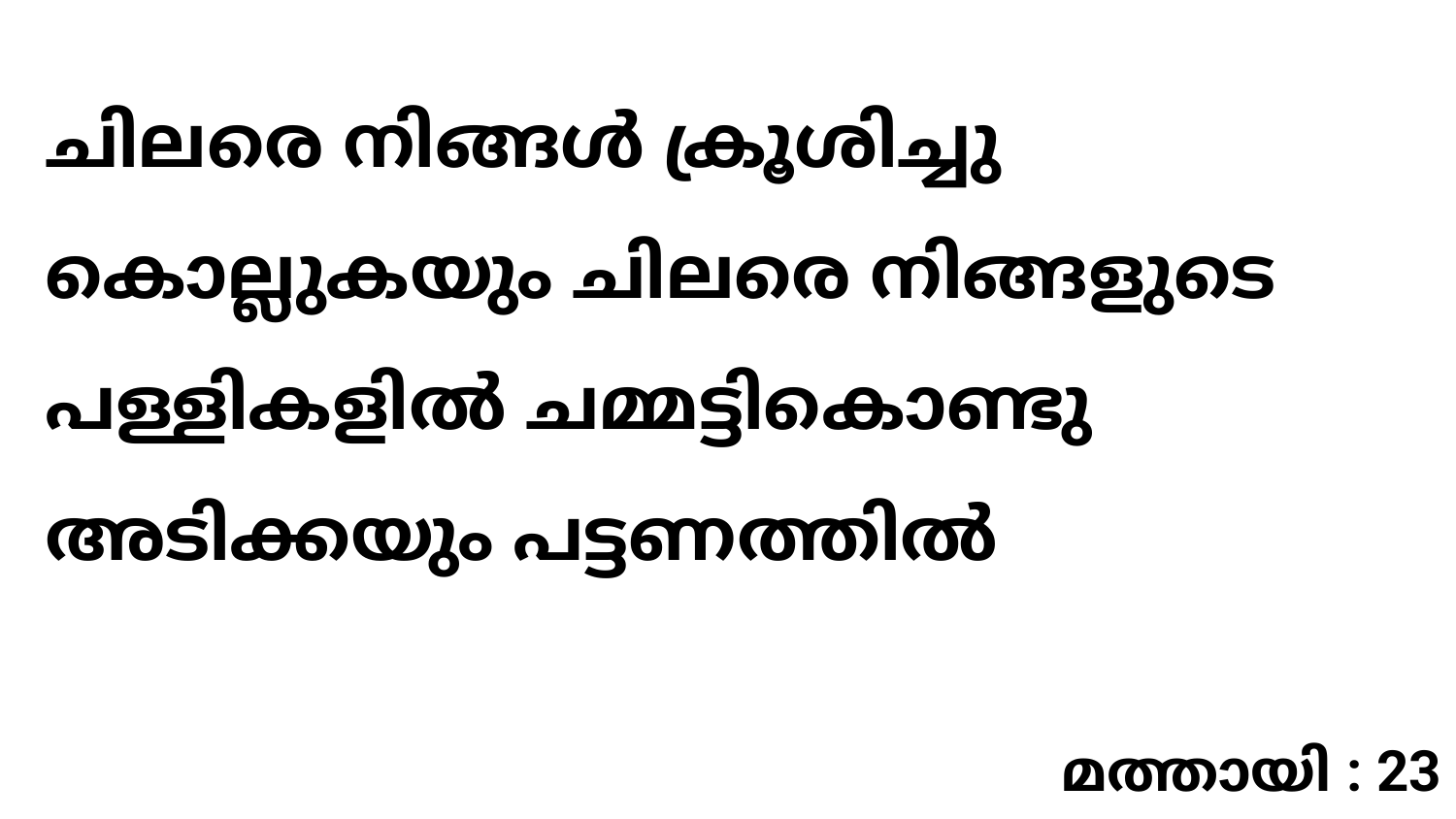

ചിലരെ നിങ്ങൾ ക്രൂശിച്ചു കൊല്ലുകയും ചിലരെ നിങ്ങളുടെ പള്ളികളിൽ ചമ്മട്ടികൊണ്ടു അടിക്കയും പട്ടണത്തിൽ
മത്തായി : 23